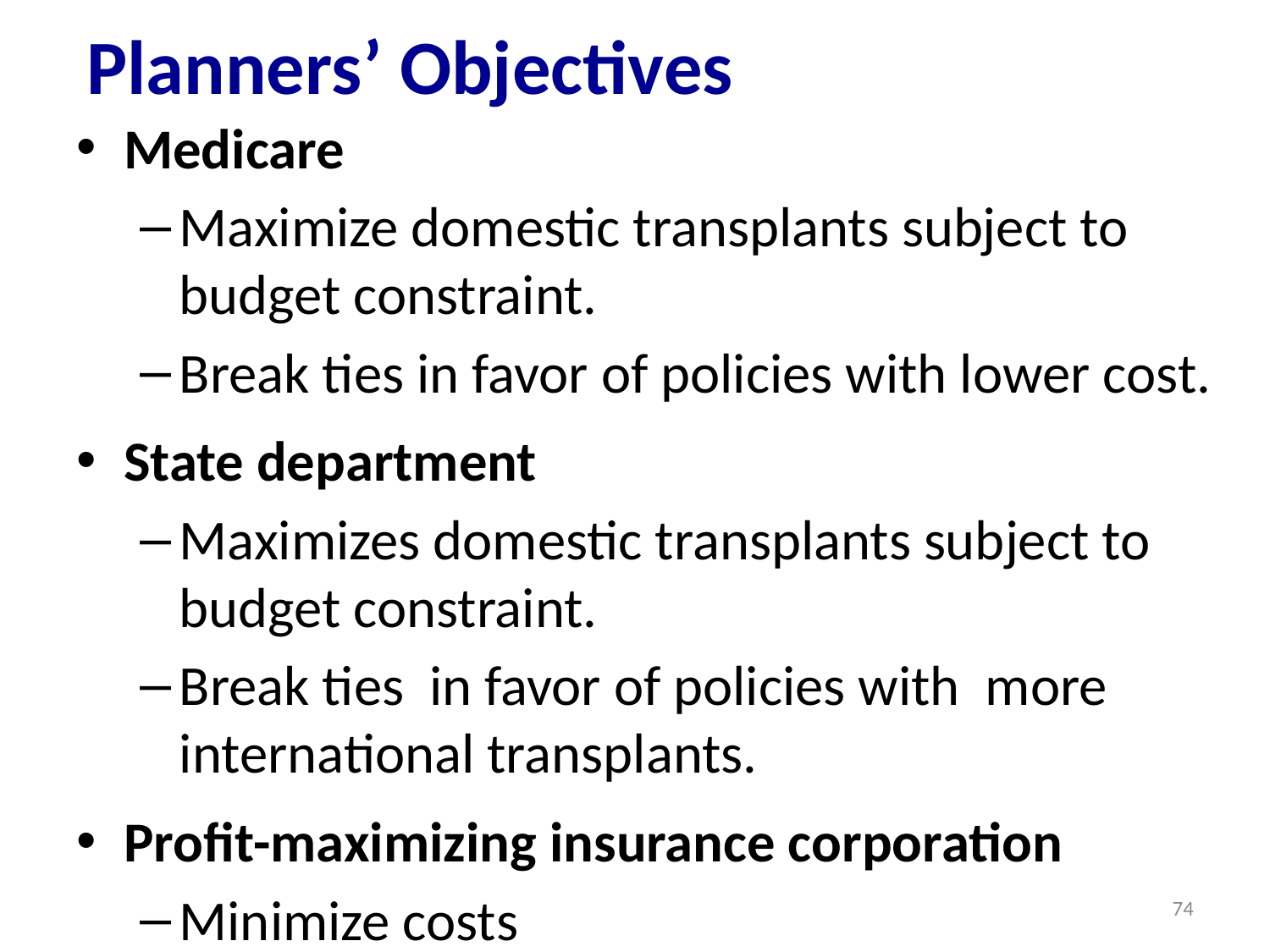

# Planners’ Objectives
Medicare
Maximize domestic transplants subject to budget constraint.
Break ties in favor of policies with lower cost.
State department
Maximizes domestic transplants subject to budget constraint.
Break ties  in favor of policies with  more international transplants.
Profit-maximizing insurance corporation
Minimize costs
74